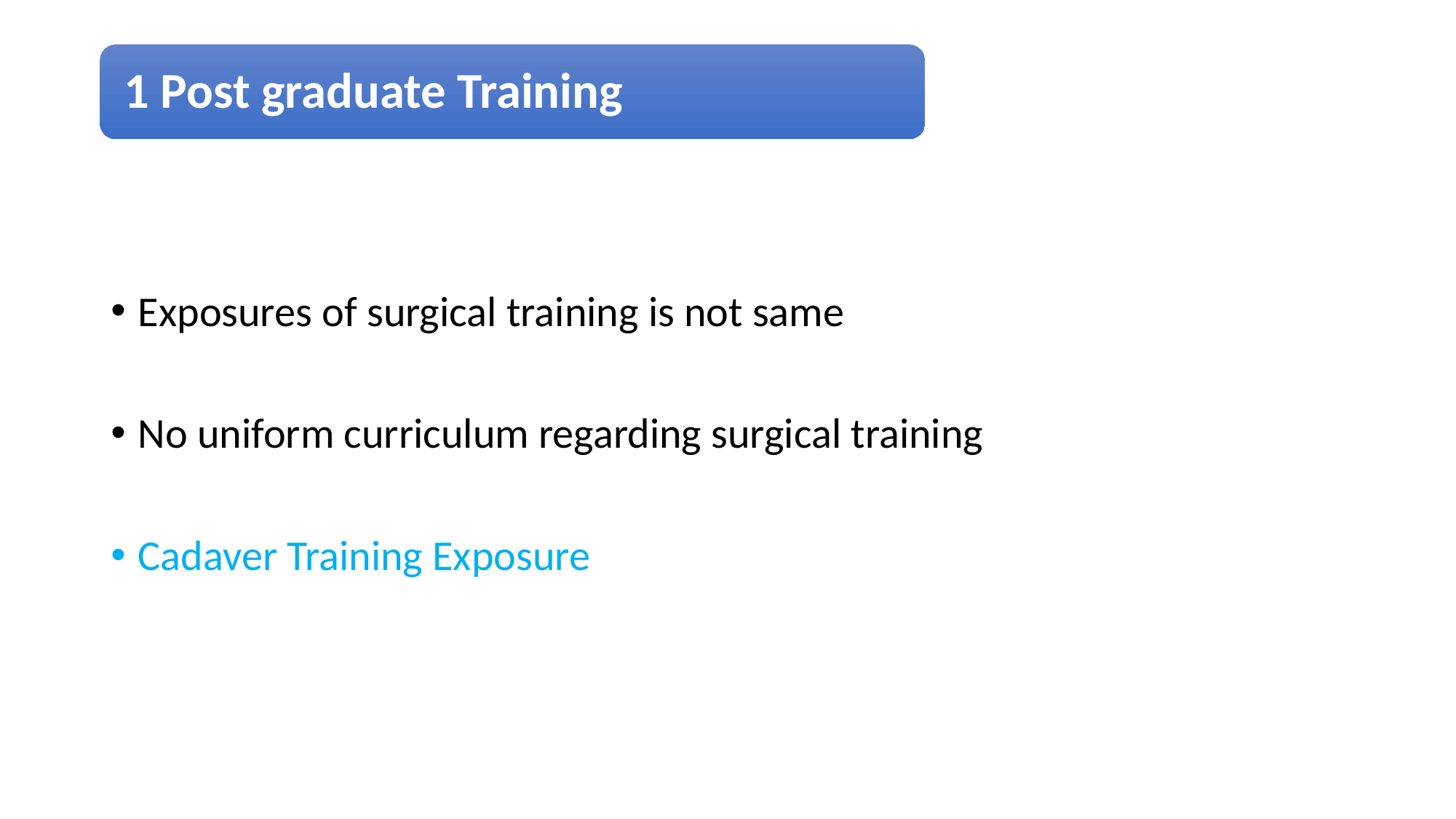

1 Post graduate Training

Exposures of surgical training is not same

No uniform curriculum regarding surgical training

Cadaver Training Exposure